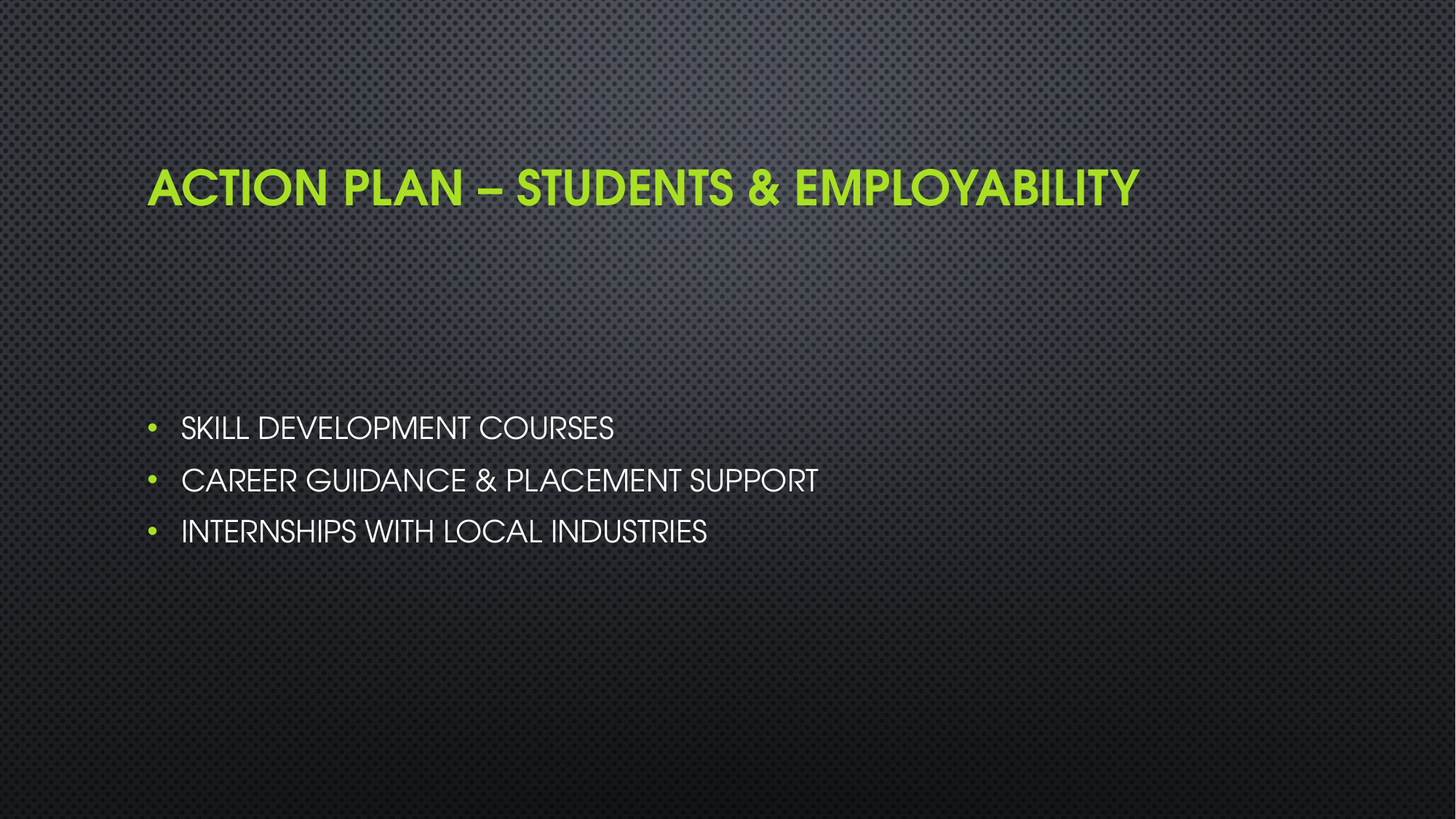

# Action Plan – Students & Employability
Skill development courses
Career guidance & placement support
Internships with local industries